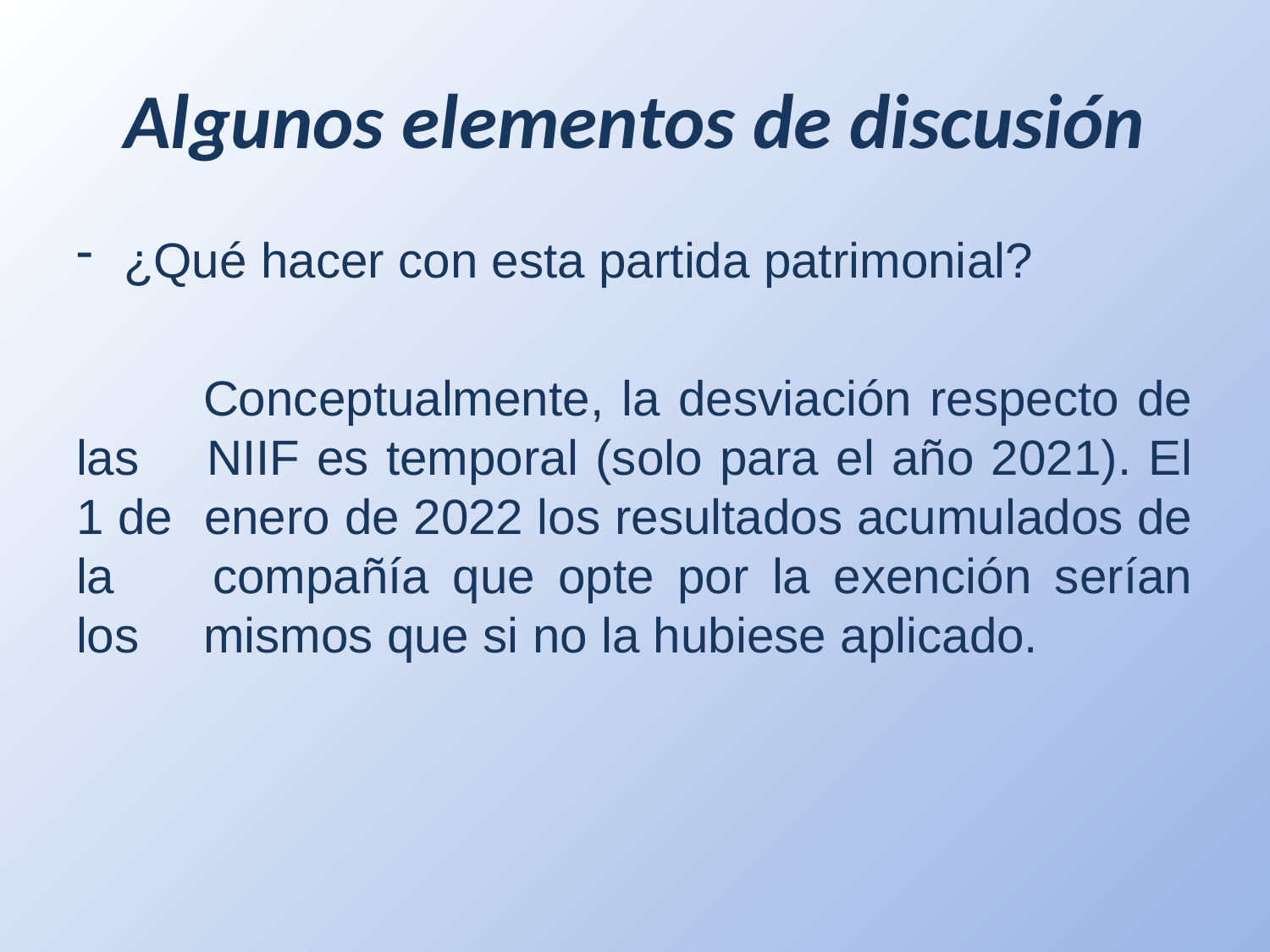

# Algunos elementos de discusión
¿Qué hacer con esta partida patrimonial?

	Conceptualmente, la desviación respecto de las 	NIIF es temporal (solo para el año 2021). El 1 de 	enero de 2022 los resultados acumulados de la 	compañía que opte por la exención serían los 	mismos que si no la hubiese aplicado.